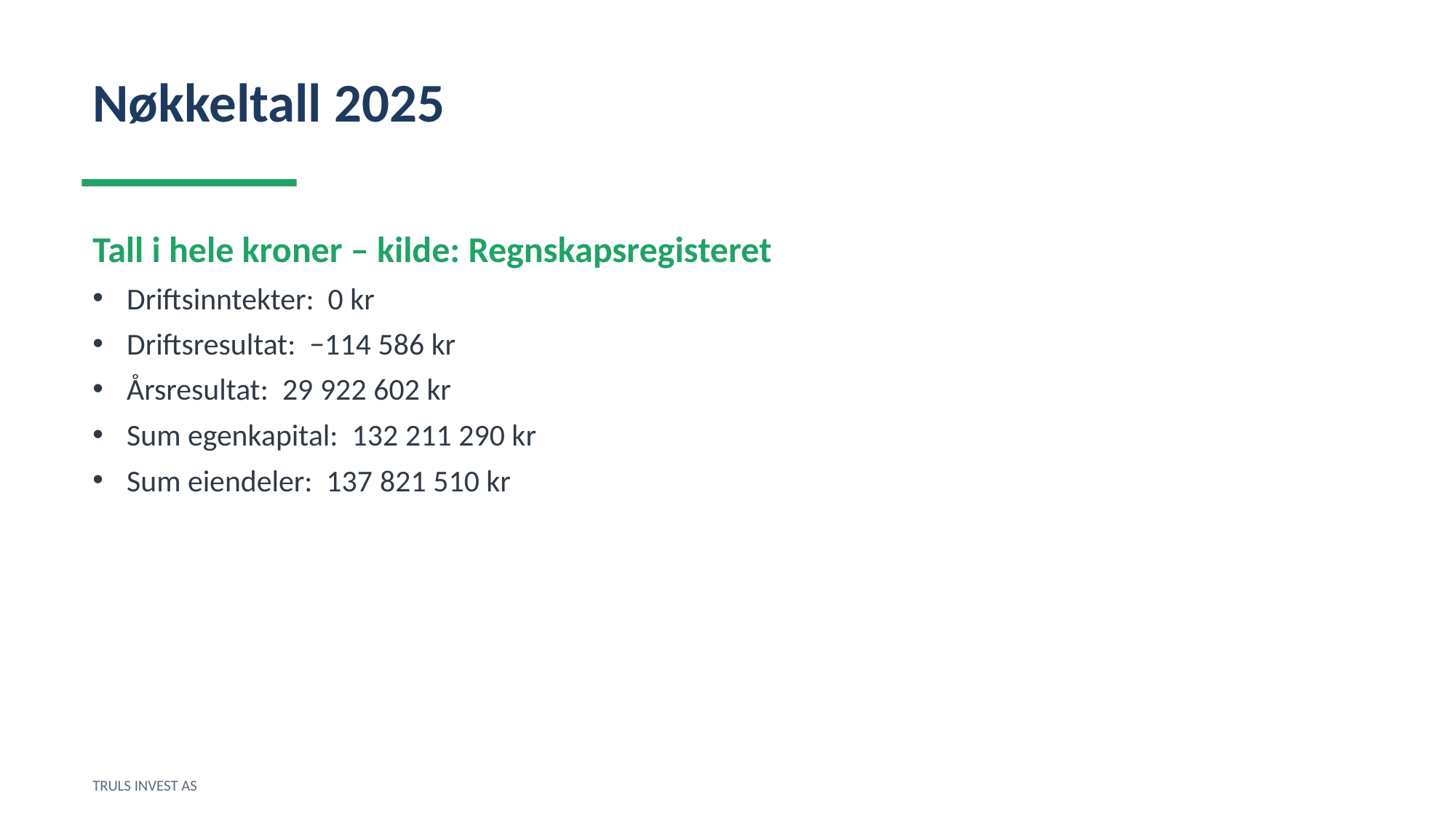

Nøkkeltall 2025

Tall i hele kroner – kilde: Regnskapsregisteret
Driftsinntekter:  0 kr
Driftsresultat:  −114 586 kr
Årsresultat:  29 922 602 kr
Sum egenkapital:  132 211 290 kr
Sum eiendeler:  137 821 510 kr
TRULS INVEST AS